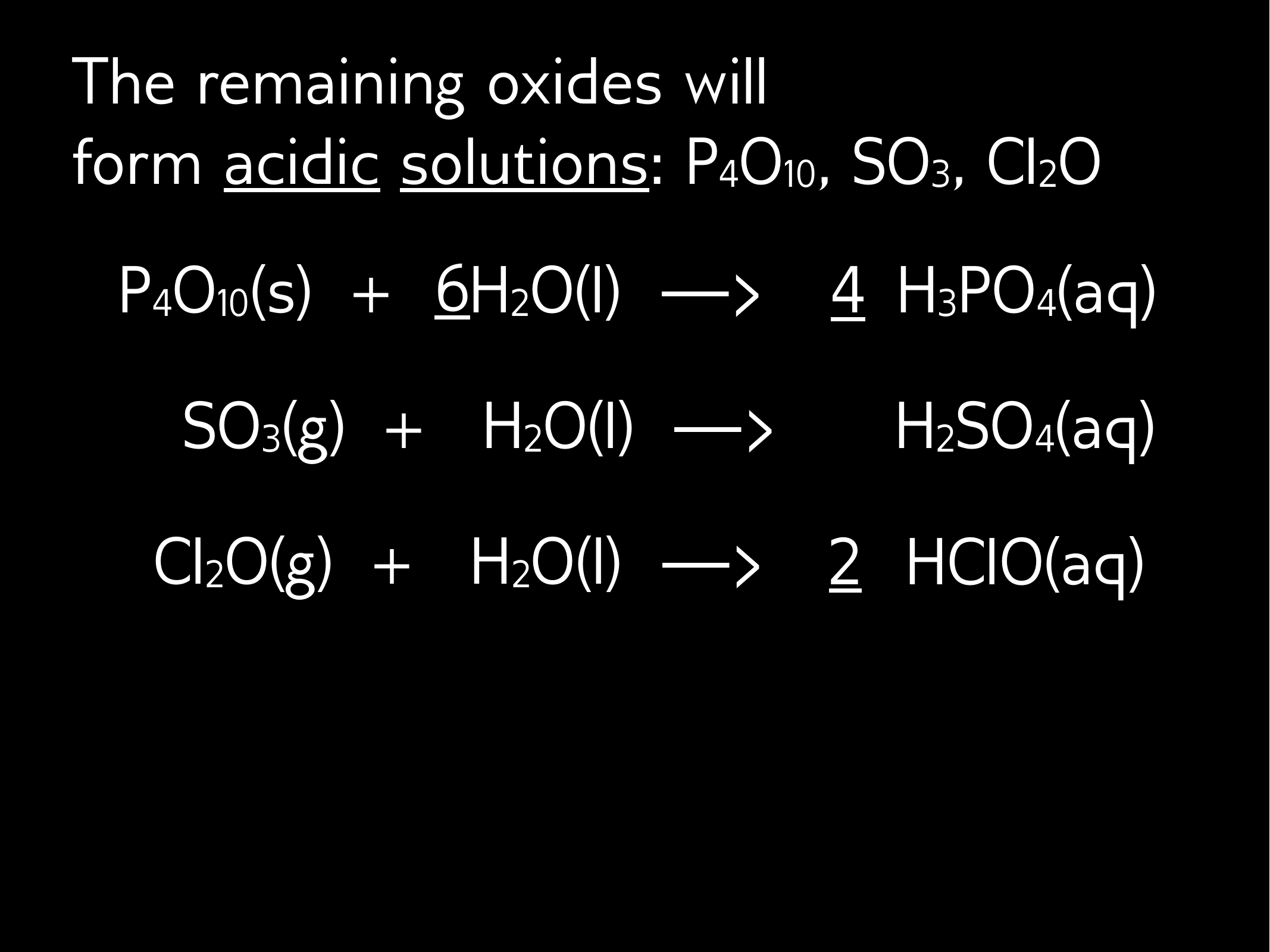

The remaining oxides will
form acidic solutions: P4O10, SO3, Cl2O
P4O10(s)  +    H2O(l)  —>
6
4
H3PO4(aq)
SO3(g)  +   H2O(l)  —>
H2SO4(aq)
Cl2O(g)  +   H2O(l)  —>
2
HClO(aq)